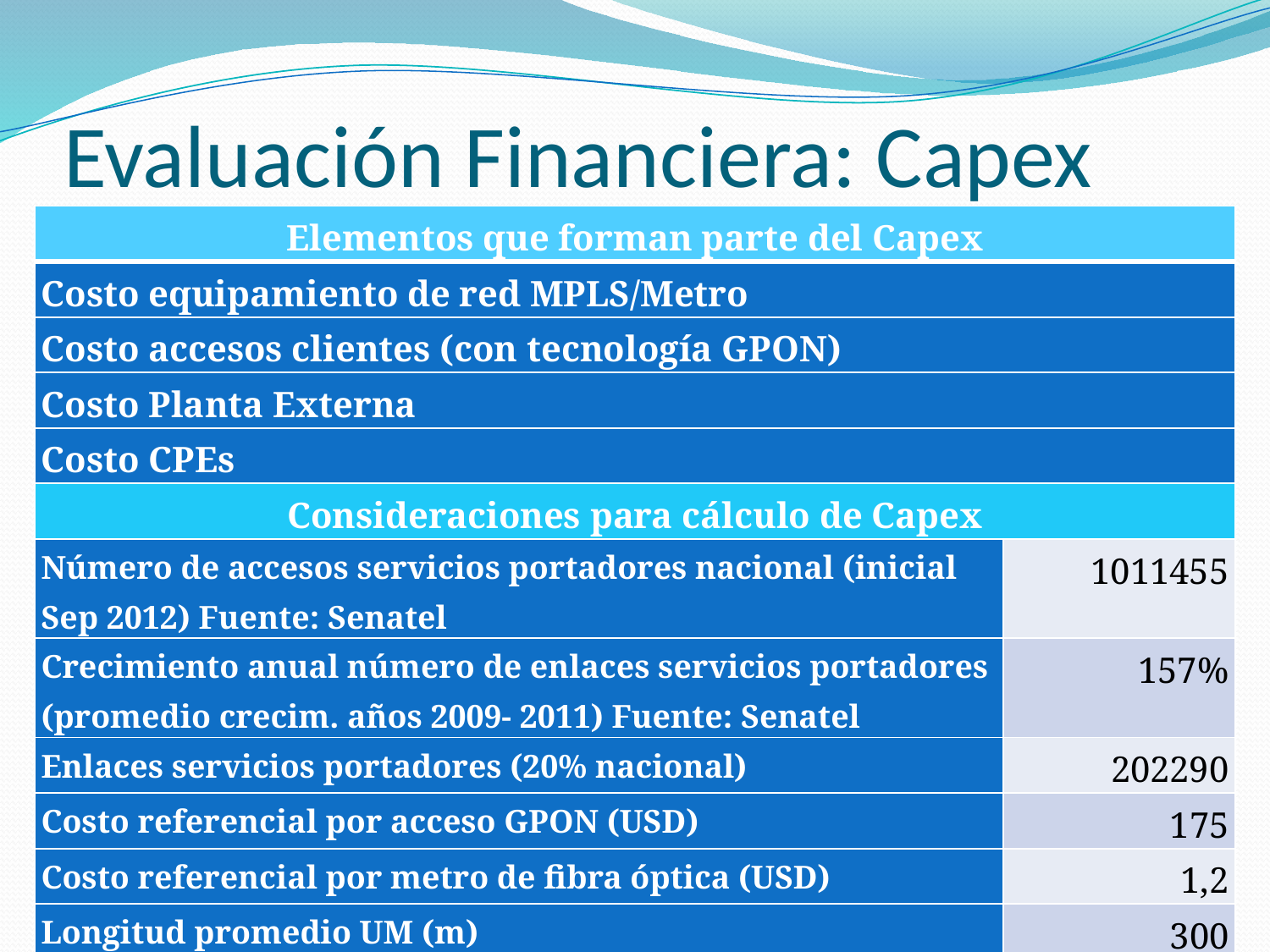

# Evaluación Financiera: Capex
| Elementos que forman parte del Capex |  |
| --- | --- |
| Costo equipamiento de red MPLS/Metro |  |
| Costo accesos clientes (con tecnología GPON) |  |
| Costo Planta Externa |  |
| Costo CPEs |  |
| Consideraciones para cálculo de Capex |  |
| Número de accesos servicios portadores nacional (inicial Sep 2012) Fuente: Senatel | 1011455 |
| Crecimiento anual número de enlaces servicios portadores (promedio crecim. años 2009- 2011) Fuente: Senatel | 157% |
| Enlaces servicios portadores (20% nacional) | 202290 |
| Costo referencial por acceso GPON (USD) | 175 |
| Costo referencial por metro de fibra óptica (USD) | 1,2 |
| Longitud promedio UM (m) | 300 |
| Costo por acceso FO UM (USD) | 360 |
| Costo unitario CPE (USD) | 400 |